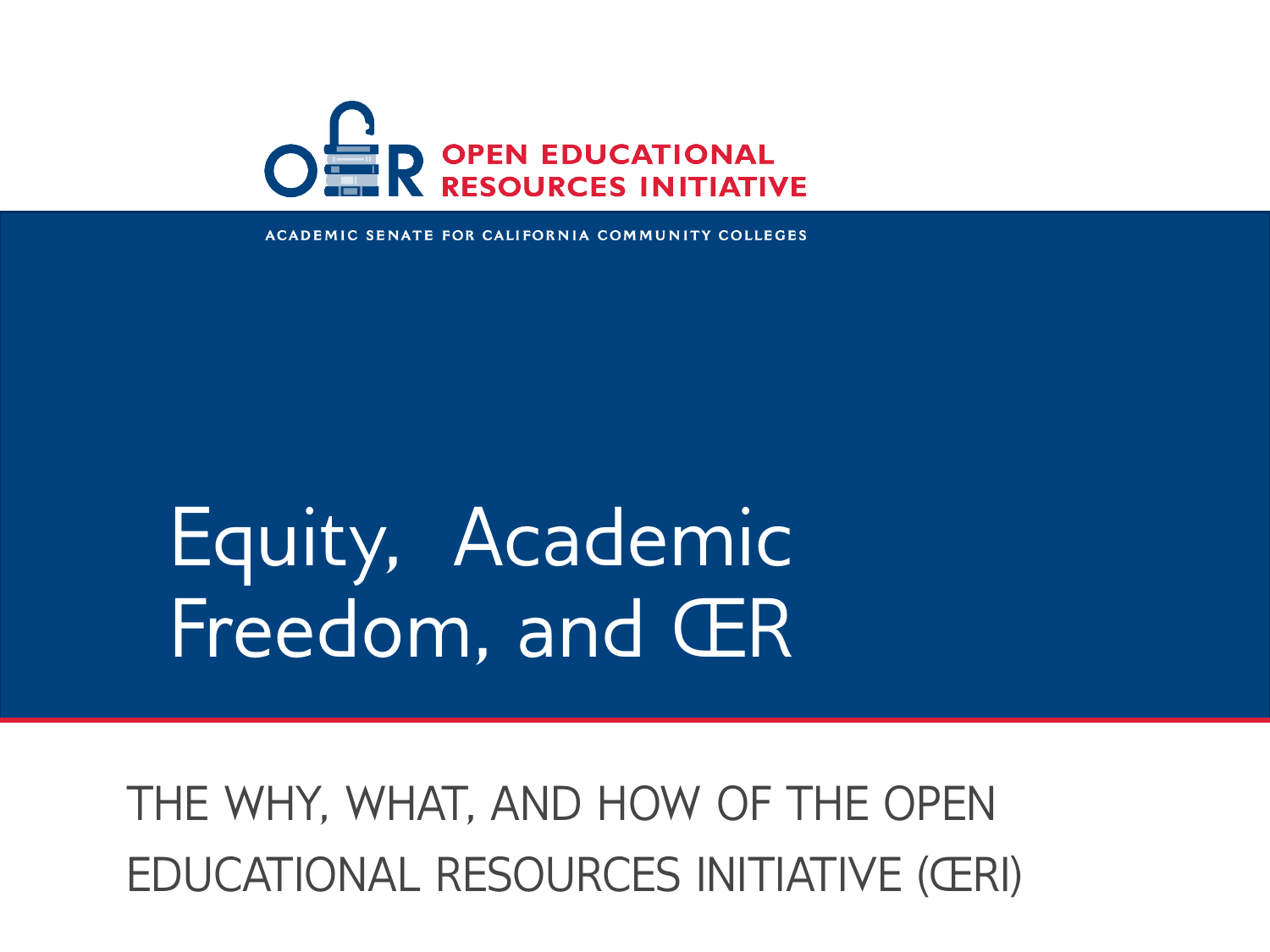

# Equity,  Academic Freedom, and OER
The Why, What, and How of the Open Educational Resources Initiative (OERI)